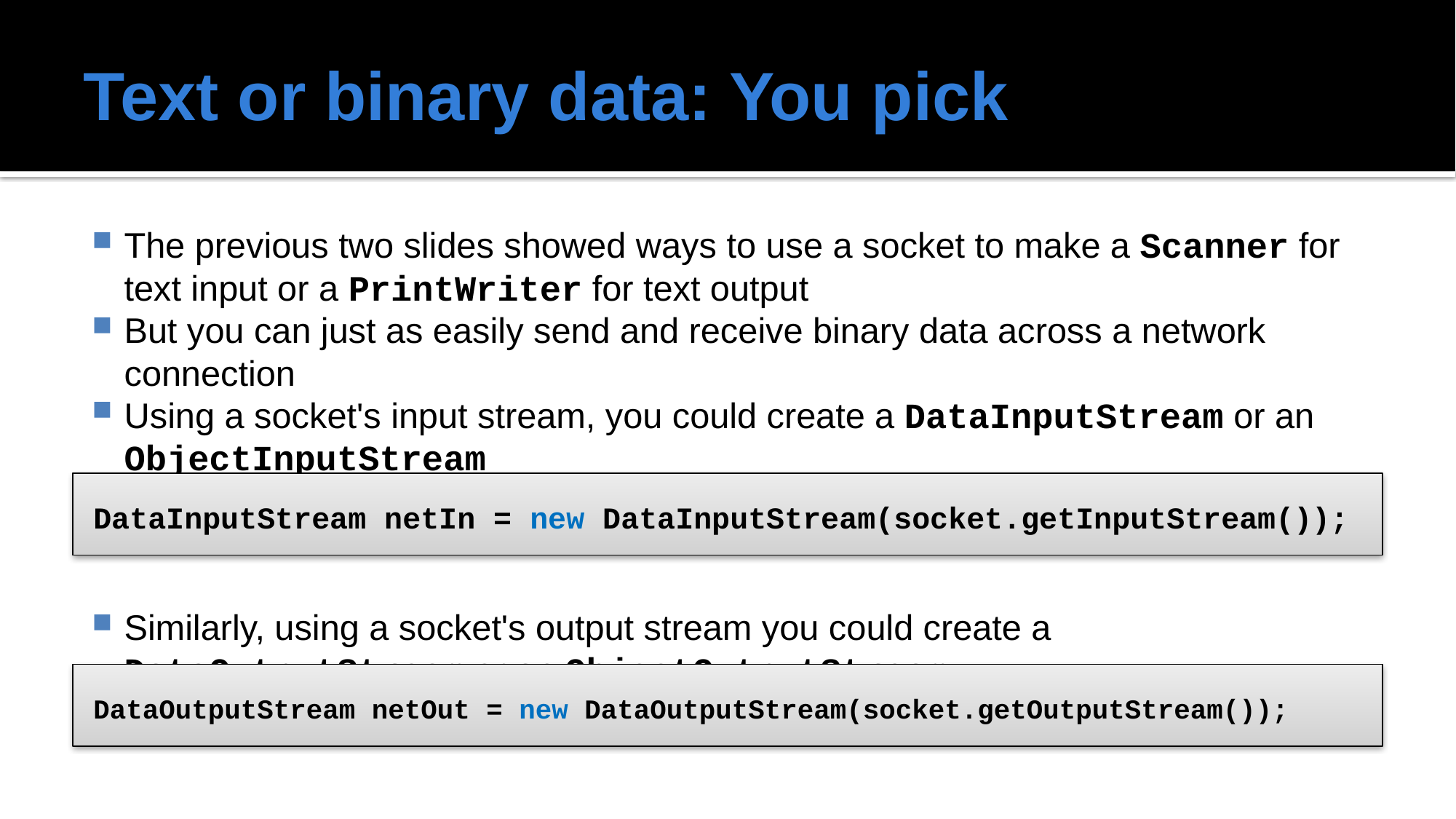

# Text or binary data: You pick
The previous two slides showed ways to use a socket to make a Scanner for text input or a PrintWriter for text output
But you can just as easily send and receive binary data across a network connection
Using a socket's input stream, you could create a DataInputStream or an ObjectInputStream

Similarly, using a socket's output stream you could create a DataOutputStream or an ObjectOutputStream
DataInputStream netIn = new DataInputStream(socket.getInputStream());
DataOutputStream netOut = new DataOutputStream(socket.getOutputStream());